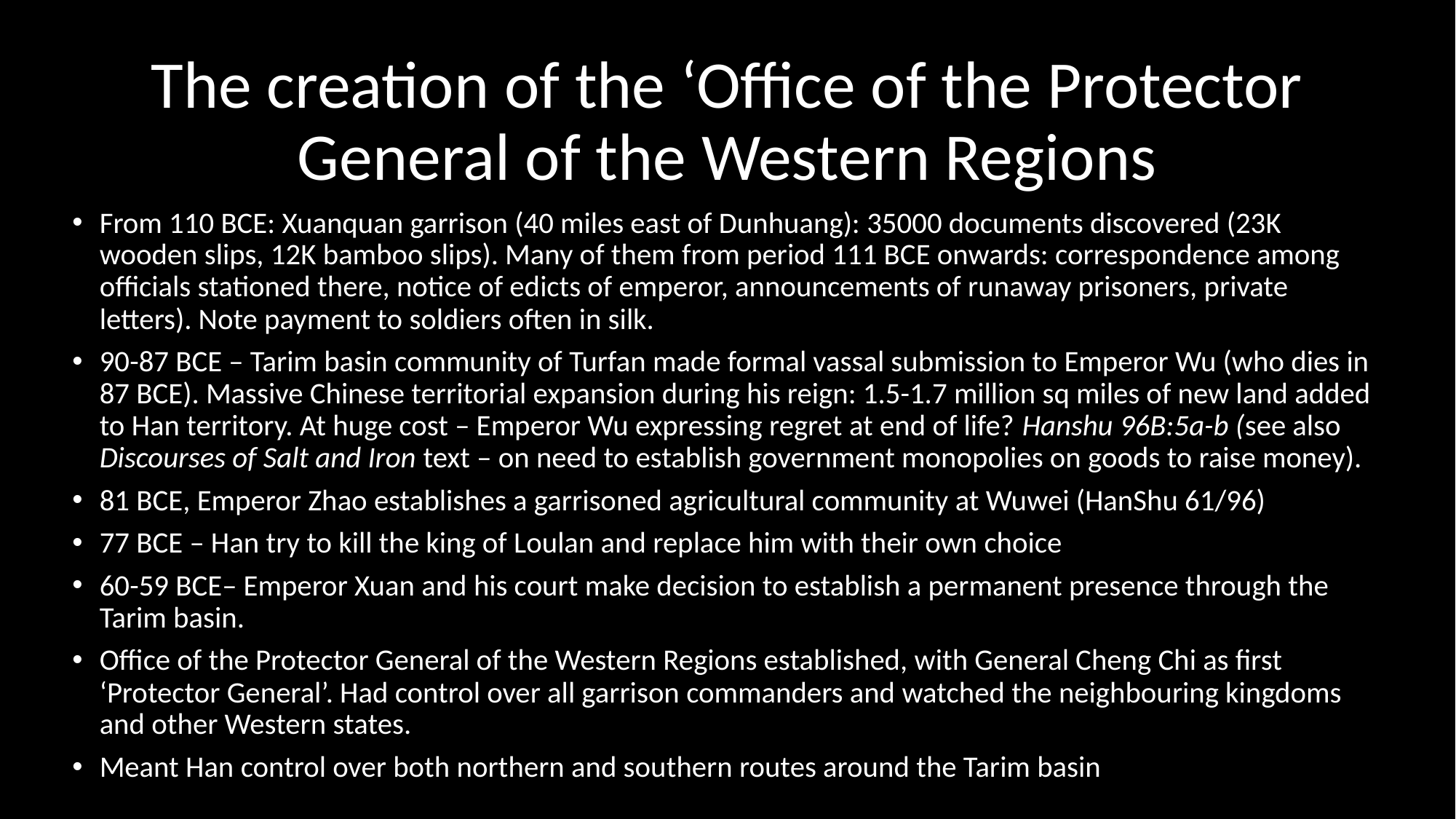

# The creation of the ‘Office of the Protector General of the Western Regions
From 110 BCE: Xuanquan garrison (40 miles east of Dunhuang): 35000 documents discovered (23K wooden slips, 12K bamboo slips). Many of them from period 111 BCE onwards: correspondence among officials stationed there, notice of edicts of emperor, announcements of runaway prisoners, private letters). Note payment to soldiers often in silk.
90-87 BCE – Tarim basin community of Turfan made formal vassal submission to Emperor Wu (who dies in 87 BCE). Massive Chinese territorial expansion during his reign: 1.5-1.7 million sq miles of new land added to Han territory. At huge cost – Emperor Wu expressing regret at end of life? Hanshu 96B:5a-b (see also Discourses of Salt and Iron text – on need to establish government monopolies on goods to raise money).
81 BCE, Emperor Zhao establishes a garrisoned agricultural community at Wuwei (HanShu 61/96)
77 BCE – Han try to kill the king of Loulan and replace him with their own choice
60-59 BCE– Emperor Xuan and his court make decision to establish a permanent presence through the Tarim basin.
Office of the Protector General of the Western Regions established, with General Cheng Chi as first ‘Protector General’. Had control over all garrison commanders and watched the neighbouring kingdoms and other Western states.
Meant Han control over both northern and southern routes around the Tarim basin